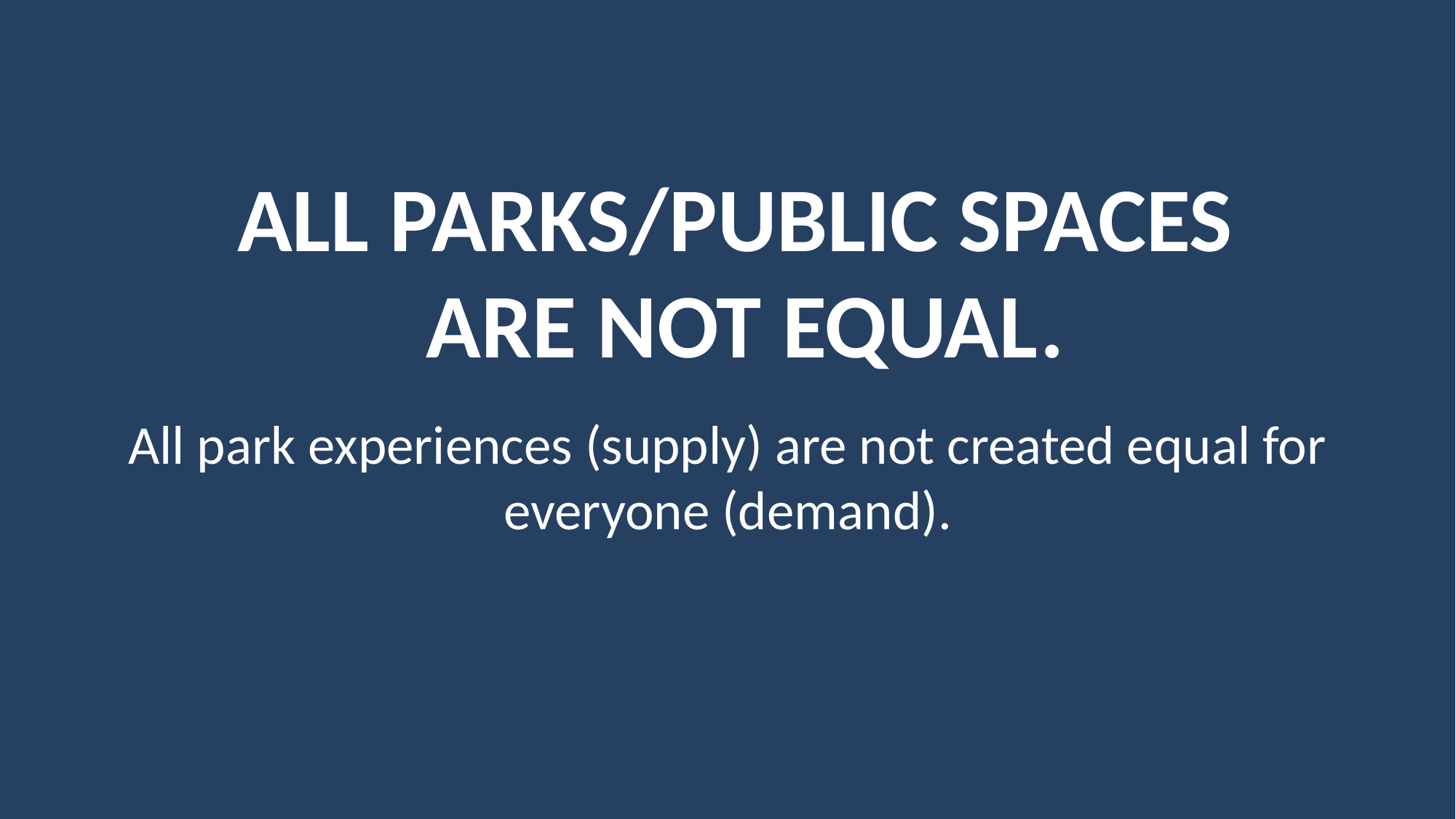

# All parks/public spaces are not equal.
All park experiences (supply) are not created equal for everyone (demand).